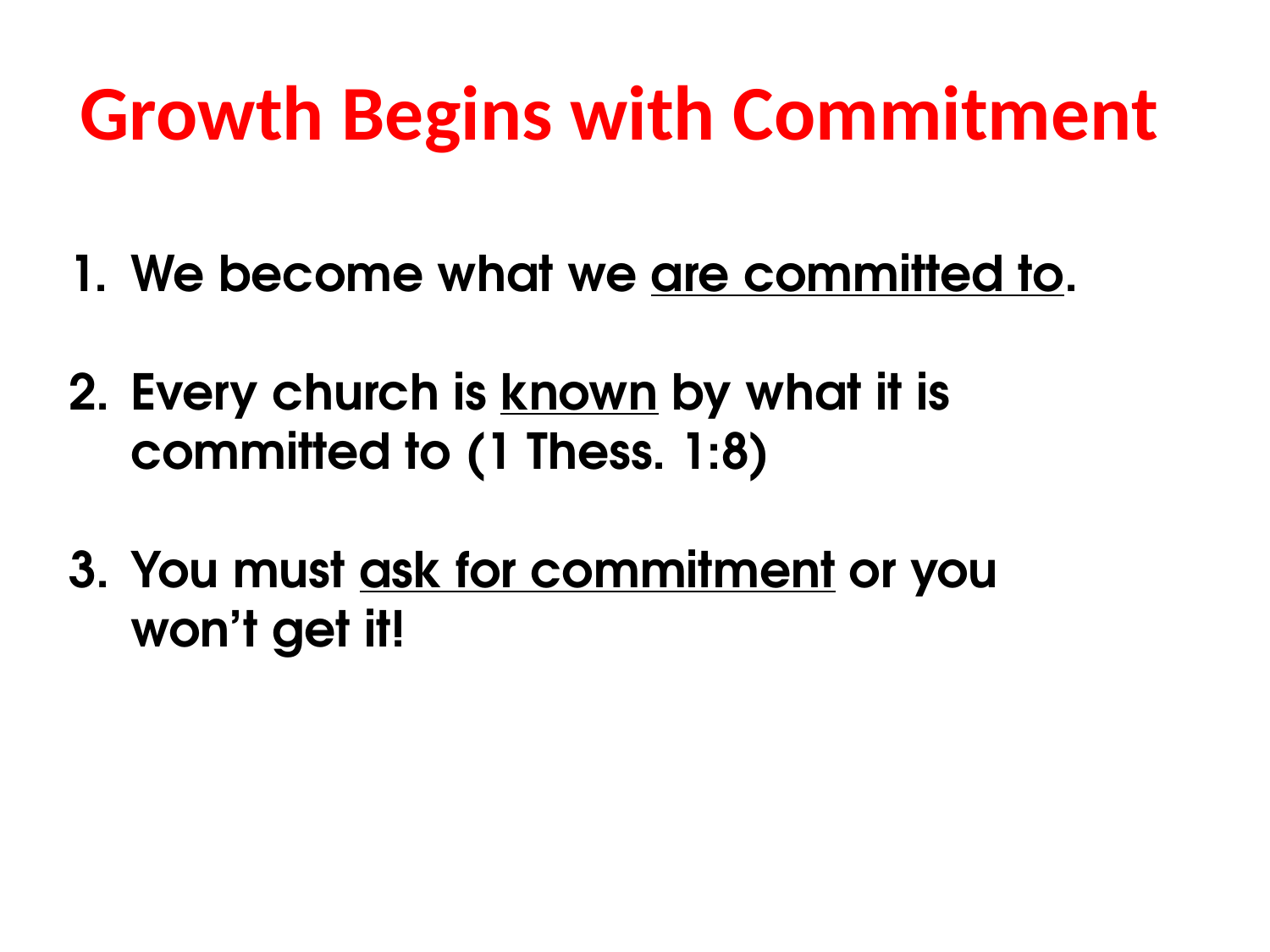

Growth Begins with Commitment
1. 	We become what we are committed to.

2. 	Every church is known by what it is
	committed to (1 Thess. 1:8)

3. 	You must ask for commitment or you
    	won’t get it!